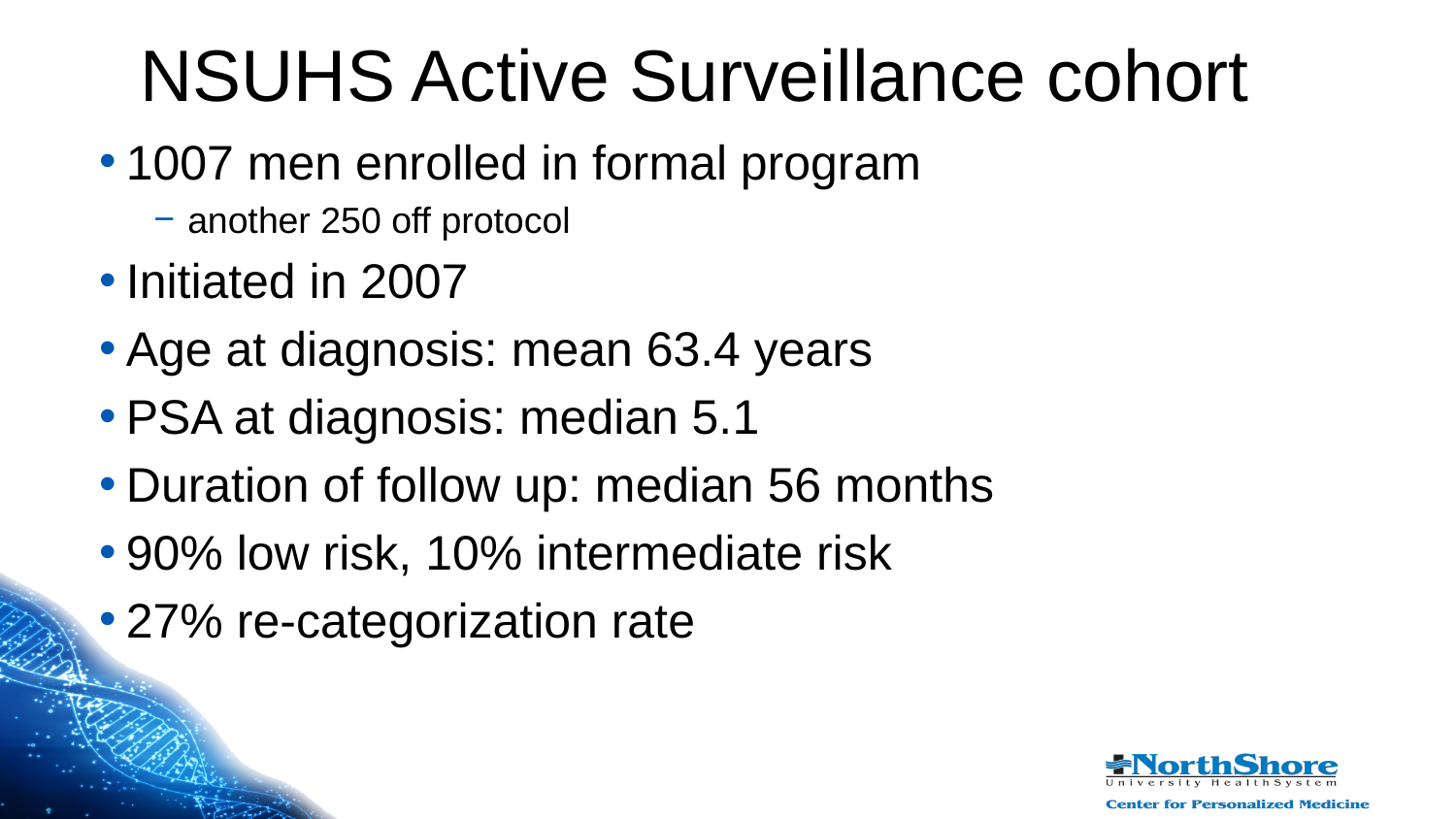

NSUHS Active Surveillance cohort
1007 men enrolled in formal program
another 250 off protocol
Initiated in 2007
Age at diagnosis: mean 63.4 years
PSA at diagnosis: median 5.1
Duration of follow up: median 56 months
90% low risk, 10% intermediate risk
27% re-categorization rate